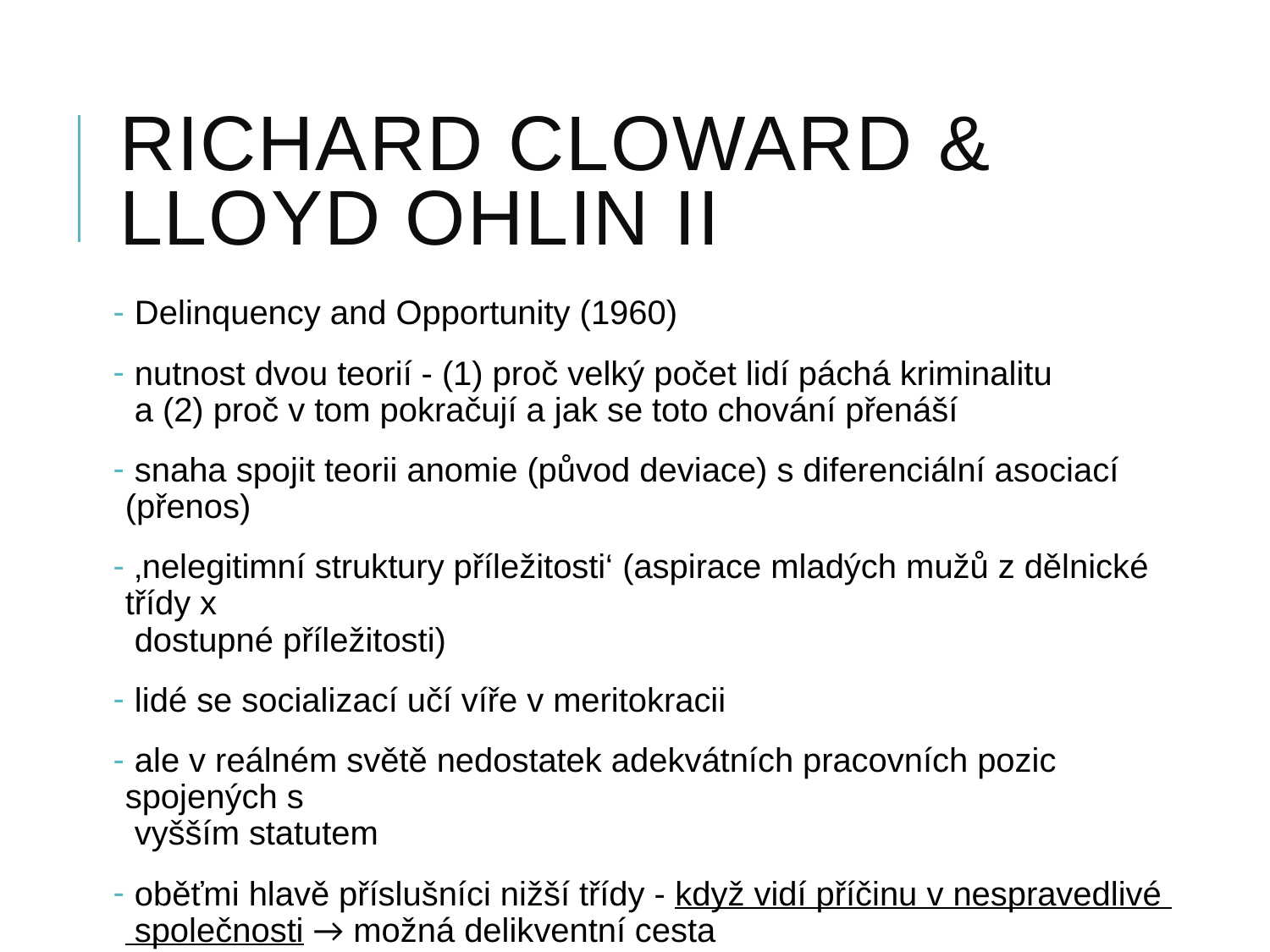

# richard cloward & LLOYD OHLIN II
 Delinquency and Opportunity (1960)
 nutnost dvou teorií - (1) proč velký počet lidí páchá kriminalitu
 a (2) proč v tom pokračují a jak se toto chování přenáší
 snaha spojit teorii anomie (původ deviace) s diferenciální asociací (přenos)
 ‚nelegitimní struktury příležitosti‘ (aspirace mladých mužů z dělnické třídy x
 dostupné příležitosti)
 lidé se socializací učí víře v meritokracii
 ale v reálném světě nedostatek adekvátních pracovních pozic spojených s
 vyšším statutem
 oběťmi hlavě příslušníci nižší třídy - když vidí příčinu v nespravedlivé
 společnosti → možná delikventní cesta